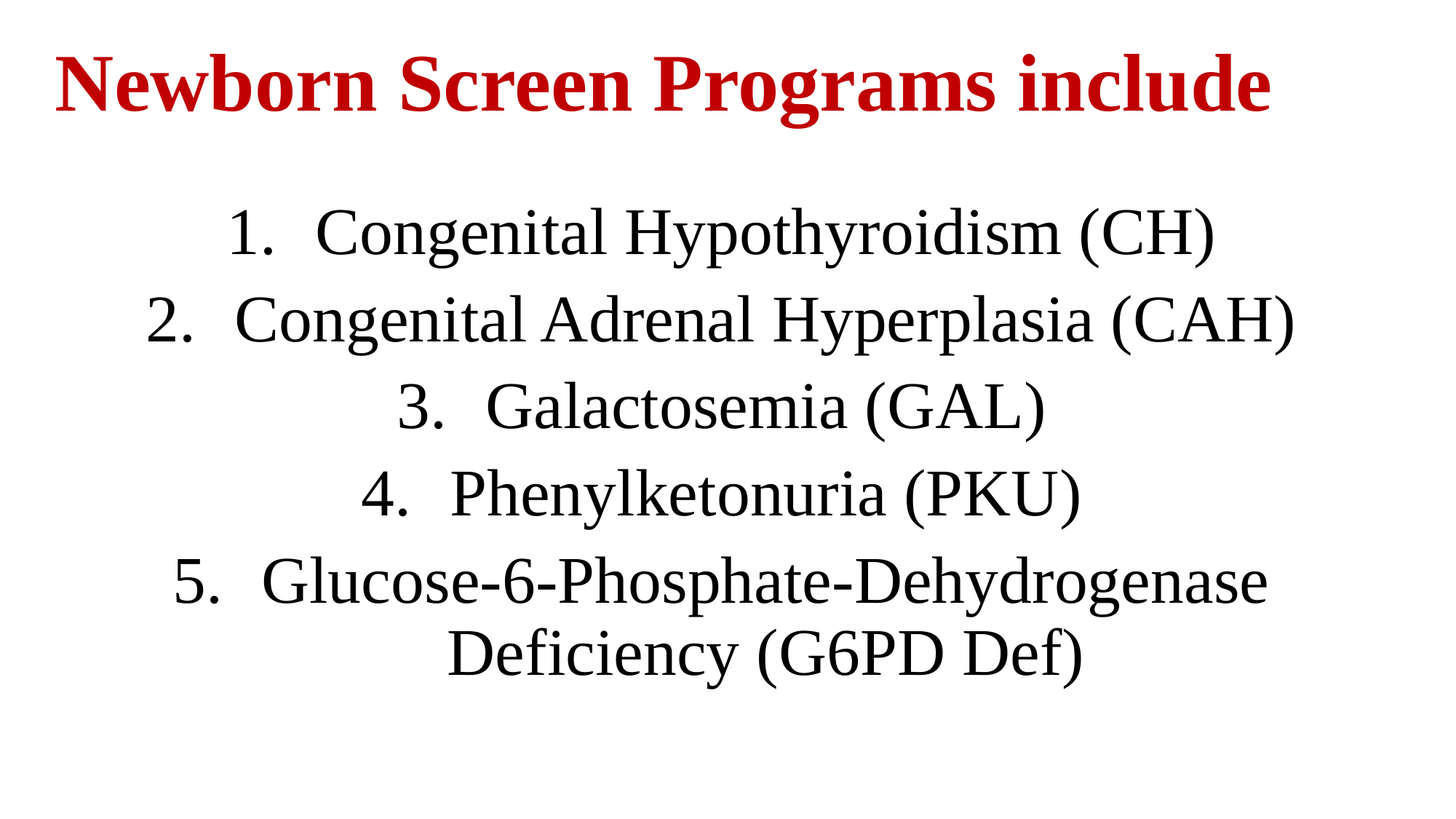

# Newborn Screen Programs include
Congenital Hypothyroidism (CH)
Congenital Adrenal Hyperplasia (CAH)
Galactosemia (GAL)
Phenylketonuria (PKU)
Glucose-6-Phosphate-Dehydrogenase Deficiency (G6PD Def)